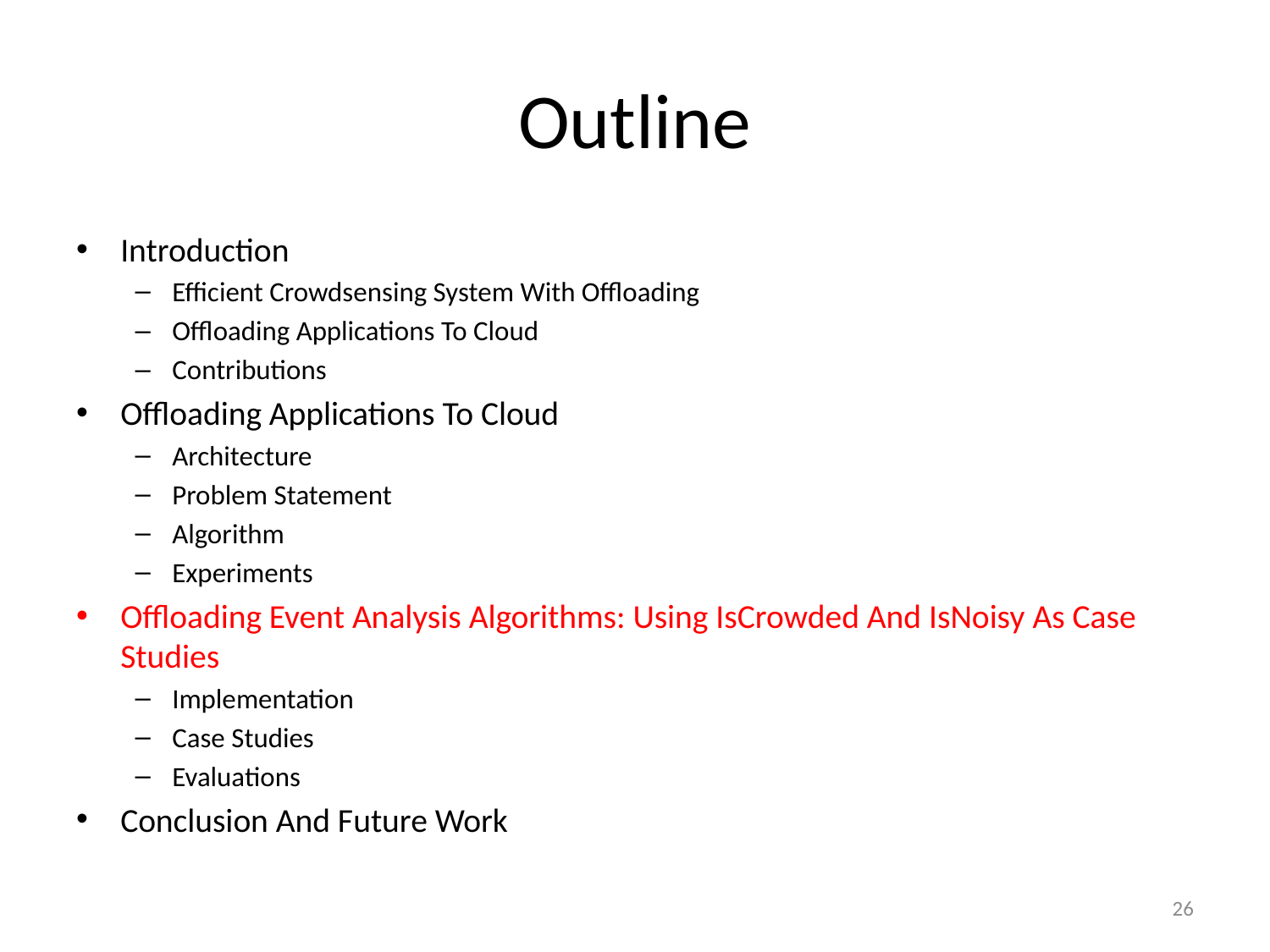

# Outline
Introduction
Efficient Crowdsensing System With Offloading
Offloading Applications To Cloud
Contributions
Offloading Applications To Cloud
Architecture
Problem Statement
Algorithm
Experiments
Offloading Event Analysis Algorithms: Using IsCrowded And IsNoisy As Case Studies
Implementation
Case Studies
Evaluations
Conclusion And Future Work
26